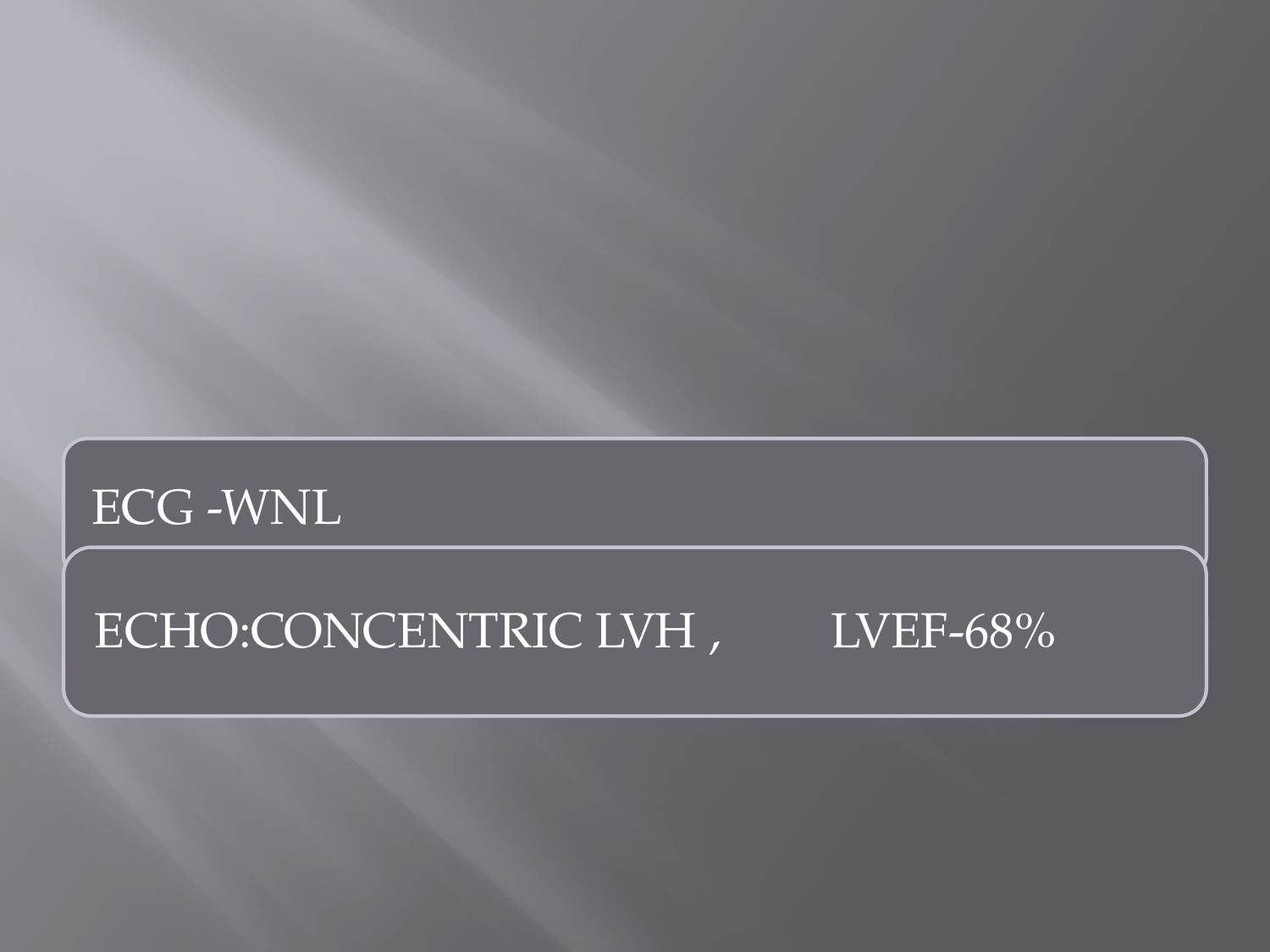

#
ECG -WNL
ECHO:CONCENTRIC LVH ,         LVEF-68%